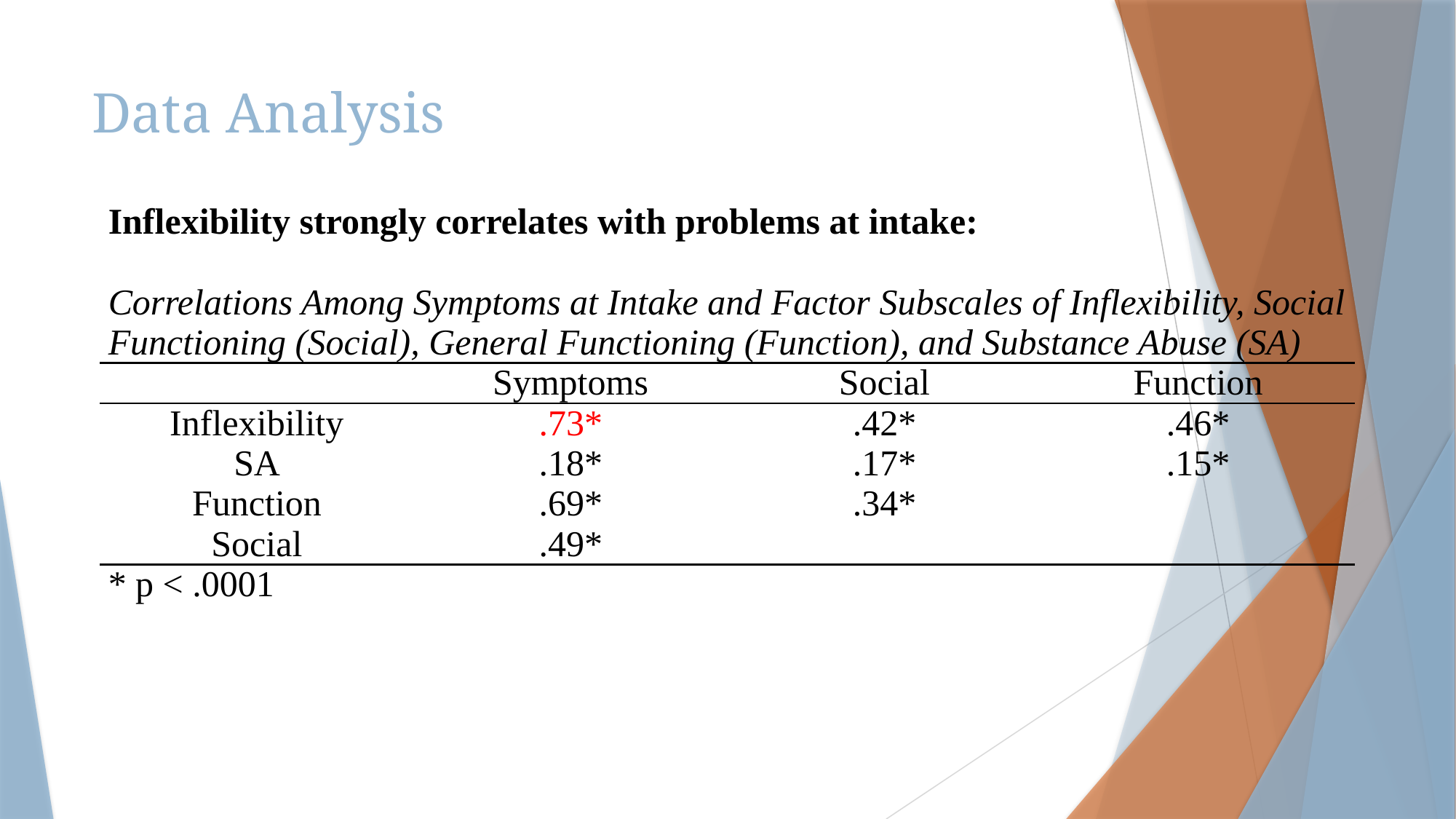

# Data Analysis
| Inflexibility strongly correlates with problems at intake: Correlations Among Symptoms at Intake and Factor Subscales of Inflexibility, Social Functioning (Social), General Functioning (Function), and Substance Abuse (SA) |  |  |  |
| --- | --- | --- | --- |
|  | Symptoms | Social | Function |
| Inflexibility | .73\* | .42\* | .46\* |
| SA | .18\* | .17\* | .15\* |
| Function | .69\* | .34\* |  |
| Social | .49\* |  |  |
| \* p < .0001 |  |  |  |